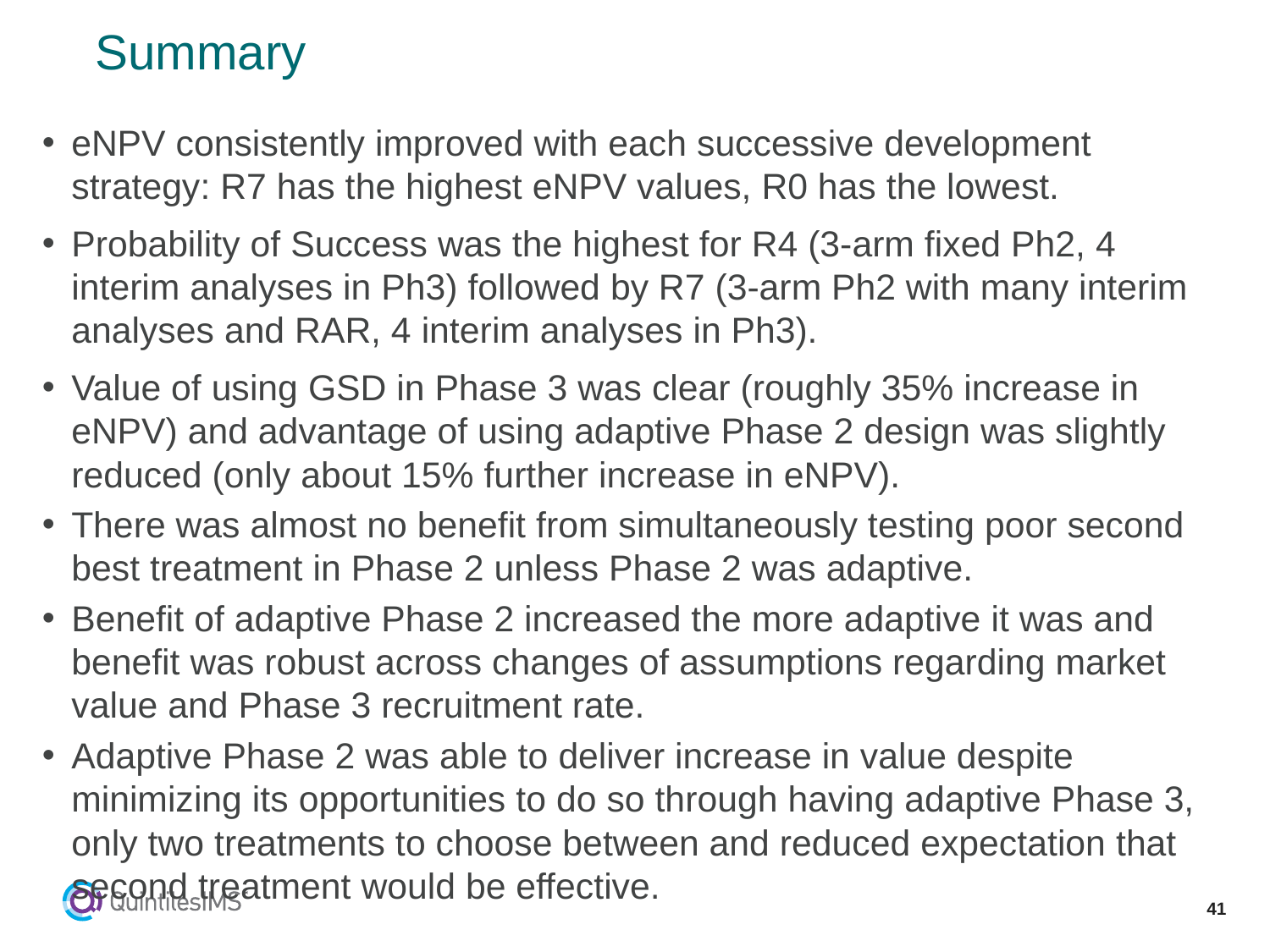

# Summary
eNPV consistently improved with each successive development strategy: R7 has the highest eNPV values, R0 has the lowest.
Probability of Success was the highest for R4 (3-arm fixed Ph2, 4 interim analyses in Ph3) followed by R7 (3-arm Ph2 with many interim analyses and RAR, 4 interim analyses in Ph3).
Value of using GSD in Phase 3 was clear (roughly 35% increase in eNPV) and advantage of using adaptive Phase 2 design was slightly reduced (only about 15% further increase in eNPV).
There was almost no benefit from simultaneously testing poor second best treatment in Phase 2 unless Phase 2 was adaptive.
Benefit of adaptive Phase 2 increased the more adaptive it was and  benefit was robust across changes of assumptions regarding market value and Phase 3 recruitment rate.
Adaptive Phase 2 was able to deliver increase in value despite minimizing its opportunities to do so through having adaptive Phase 3, only two treatments to choose between and reduced expectation that second treatment would be effective.